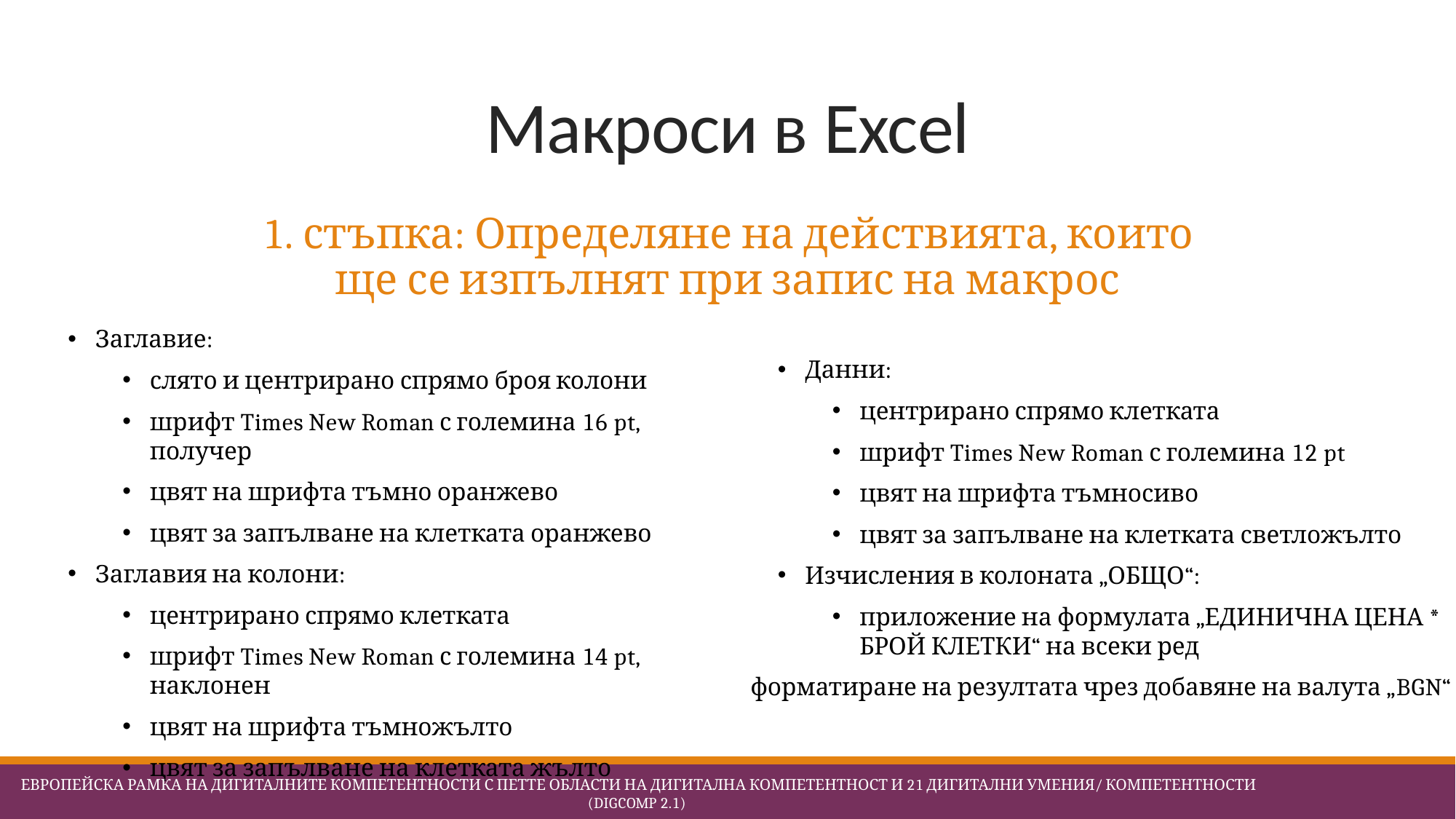

# Макроси в Excel
1. стъпка: Определяне на действията, които ще се изпълнят при запис на макрос
Заглавие:
слято и центрирано спрямо броя колони
шрифт Times New Roman с големина 16 pt, получер
цвят на шрифта тъмно оранжево
цвят за запълване на клетката оранжево
Заглавия на колони:
центрирано спрямо клетката
шрифт Times New Roman с големина 14 pt, наклонен
цвят на шрифта тъмножълто
цвят за запълване на клетката жълто
Данни:
центрирано спрямо клетката
шрифт Times New Roman с големина 12 pt
цвят на шрифта тъмносиво
цвят за запълване на клетката светложълто
Изчисления в колоната „ОБЩО“:
приложение на формулата „ЕДИНИЧНА ЦЕНА * БРОЙ КЛЕТКИ“ на всеки ред
форматиране на резултата чрез добавяне на валута „BGN“
 Европейска Рамка на дигиталните компетентности с петте области на дигитална компетентност и 21 дигитални умения/ компетентности (DigComp 2.1)